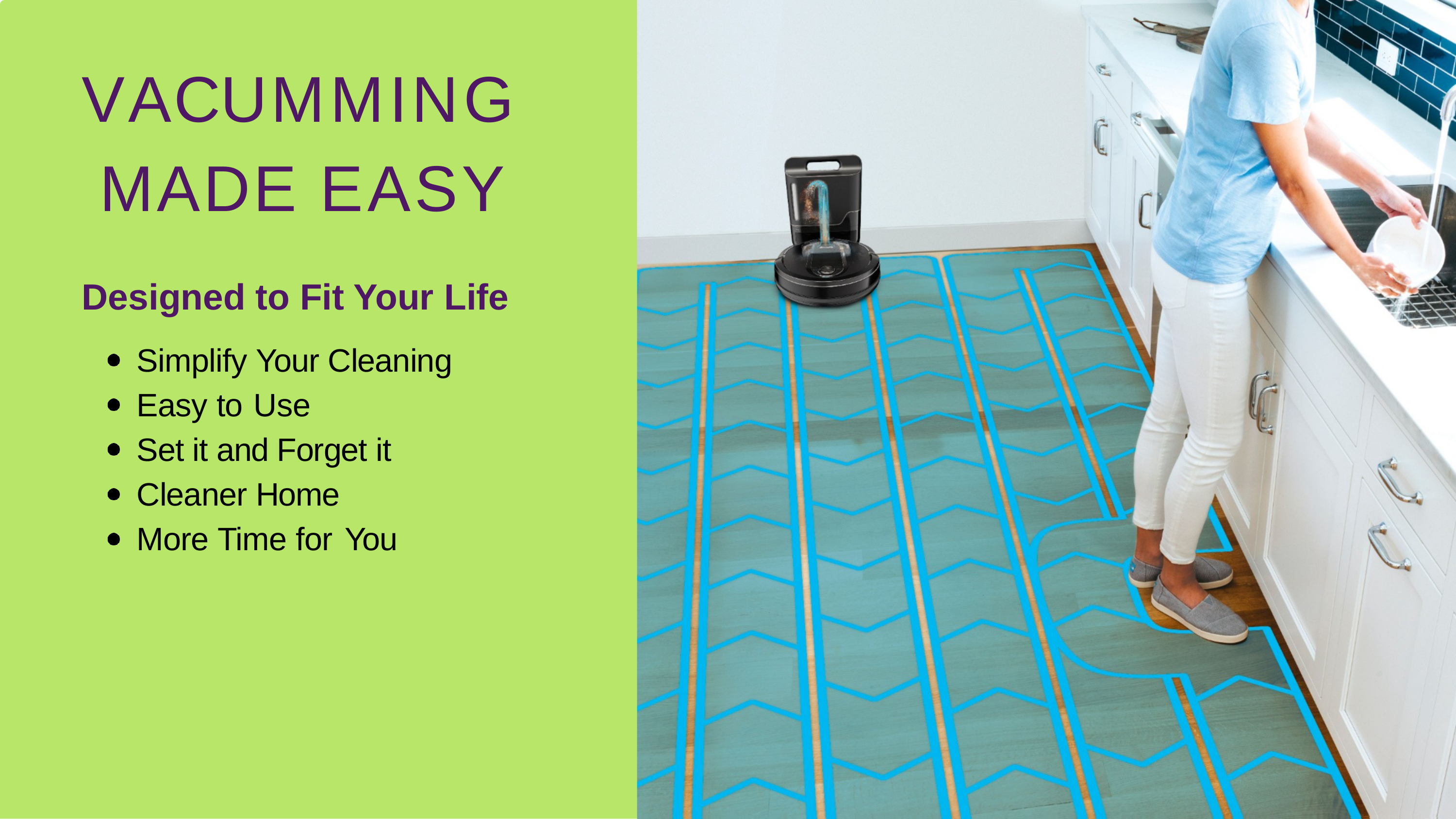

# VACUMMING  MADE EASY
Designed to Fit Your Life
Simplify Your Cleaning  Easy to Use
Set it and Forget it  Cleaner Home  More Time for You